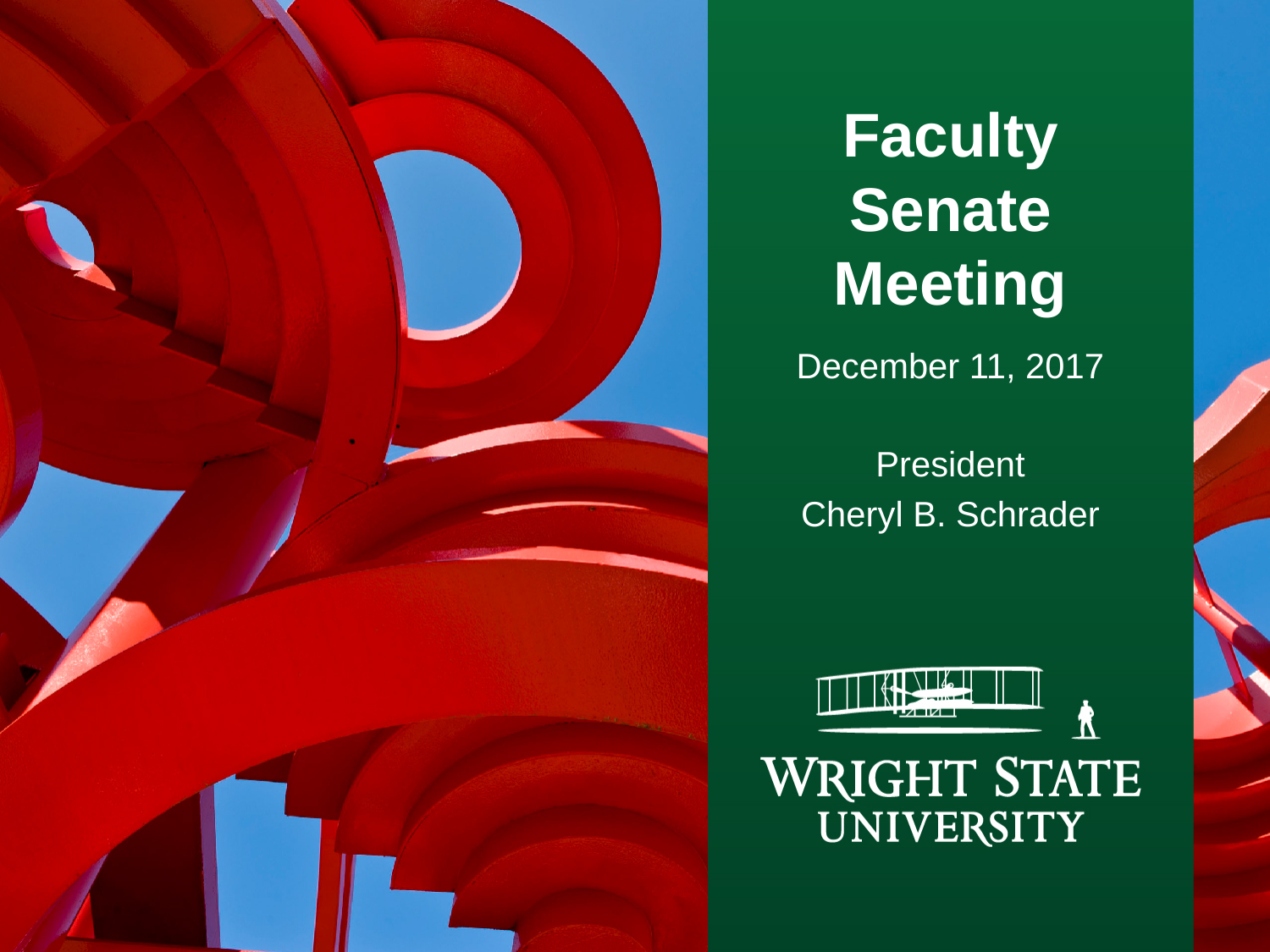

# Faculty Senate Meeting
December 11, 2017

President
Cheryl B. Schrader